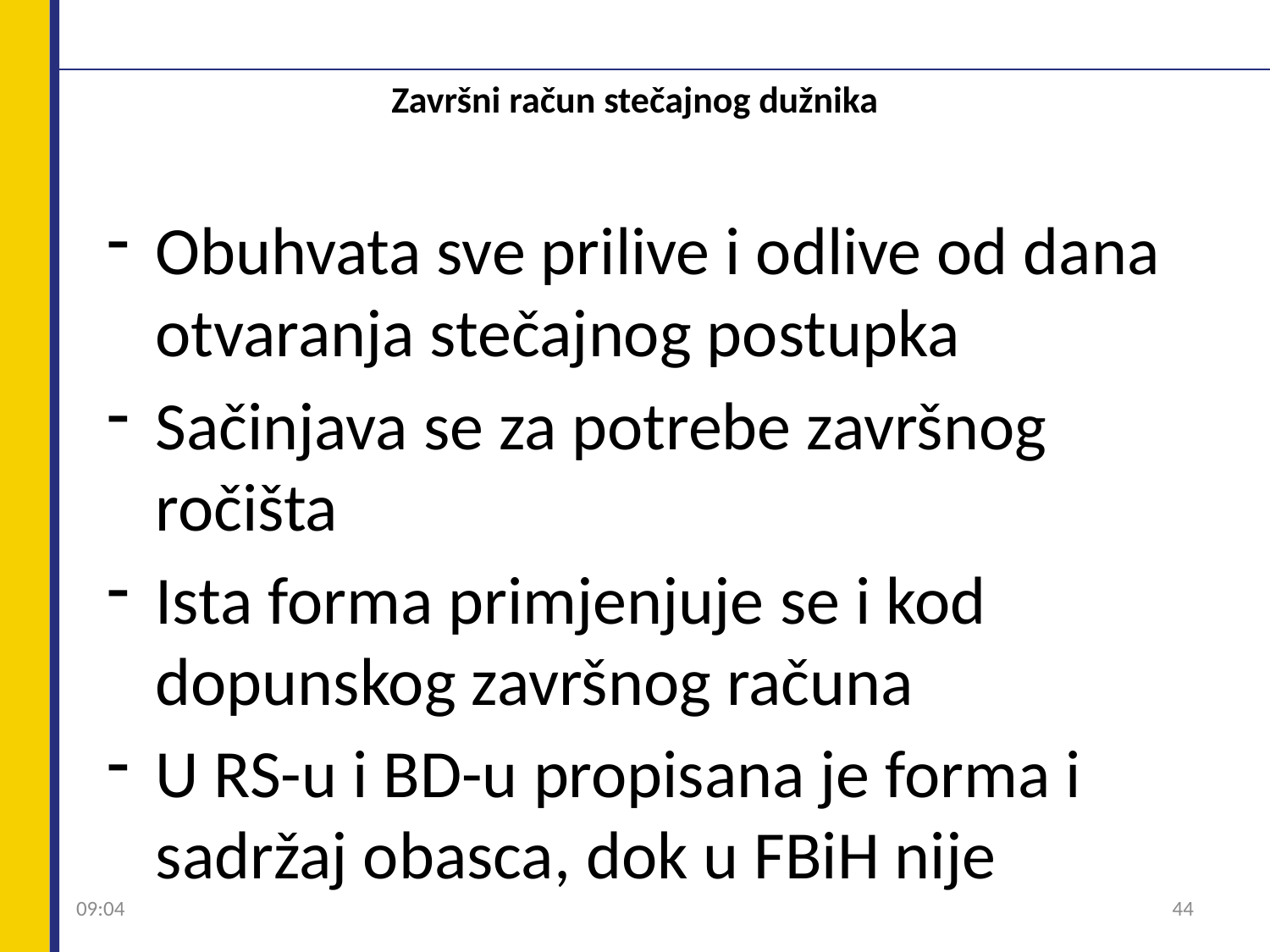

# Završni račun stečajnog dužnika
Obuhvata sve prilive i odlive od dana otvaranja stečajnog postupka
Sačinjava se za potrebe završnog ročišta
Ista forma primjenjuje se i kod dopunskog završnog računa
U RS-u i BD-u propisana je forma i sadržaj obasca, dok u FBiH nije

09:04
44